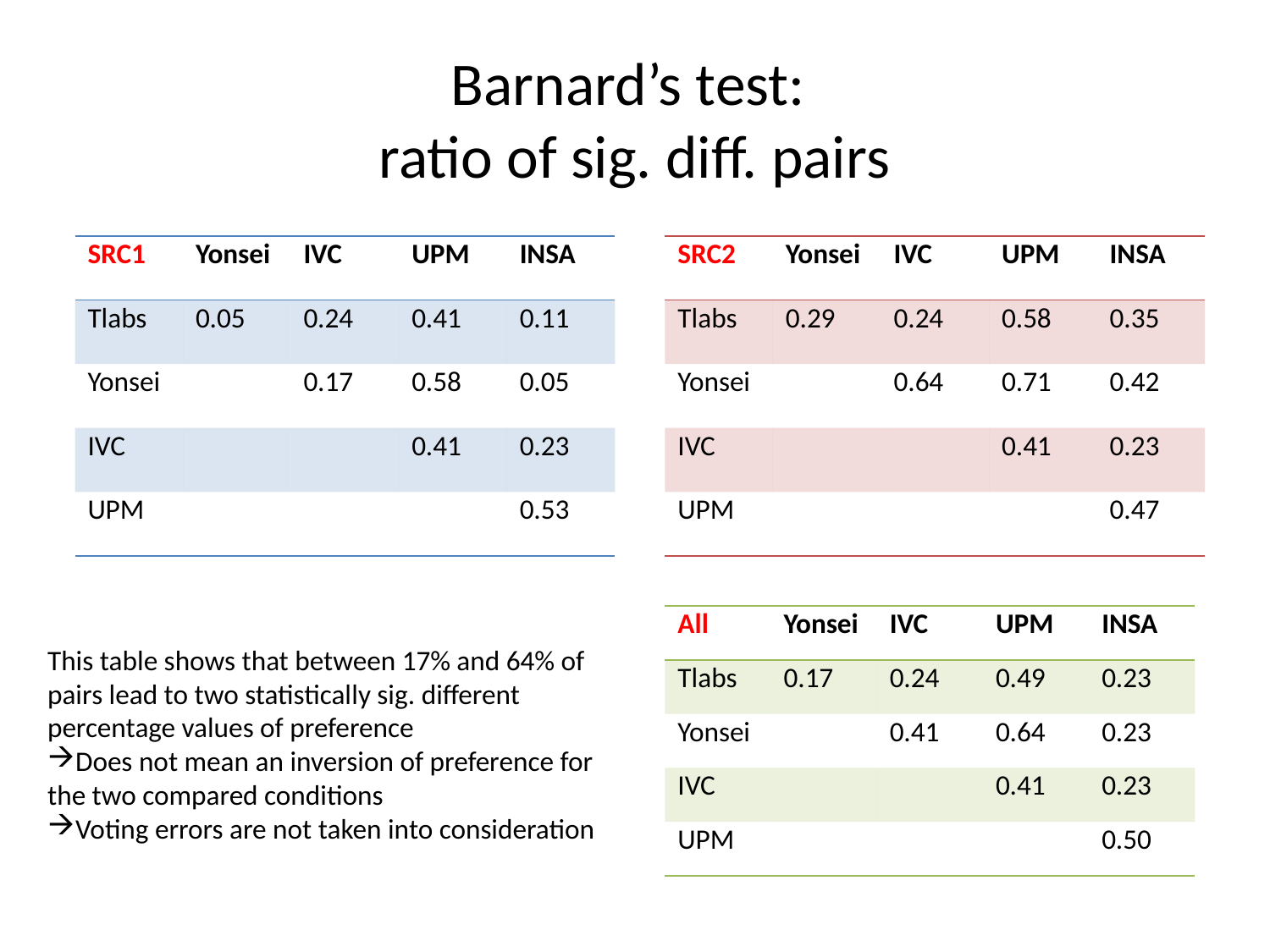

# Barnard’s test: ratio of sig. diff. pairs
| SRC1 | Yonsei | IVC | UPM | INSA |
| --- | --- | --- | --- | --- |
| Tlabs | 0.05 | 0.24 | 0.41 | 0.11 |
| Yonsei |  | 0.17 | 0.58 | 0.05 |
| IVC |  |  | 0.41 | 0.23 |
| UPM |  |  |  | 0.53 |
| SRC2 | Yonsei | IVC | UPM | INSA |
| --- | --- | --- | --- | --- |
| Tlabs | 0.29 | 0.24 | 0.58 | 0.35 |
| Yonsei |  | 0.64 | 0.71 | 0.42 |
| IVC |  |  | 0.41 | 0.23 |
| UPM |  |  |  | 0.47 |
| All | Yonsei | IVC | UPM | INSA |
| --- | --- | --- | --- | --- |
| Tlabs | 0.17 | 0.24 | 0.49 | 0.23 |
| Yonsei |  | 0.41 | 0.64 | 0.23 |
| IVC |  |  | 0.41 | 0.23 |
| UPM |  |  |  | 0.50 |
This table shows that between 17% and 64% of pairs lead to two statistically sig. different percentage values of preference
Does not mean an inversion of preference for the two compared conditions
Voting errors are not taken into consideration